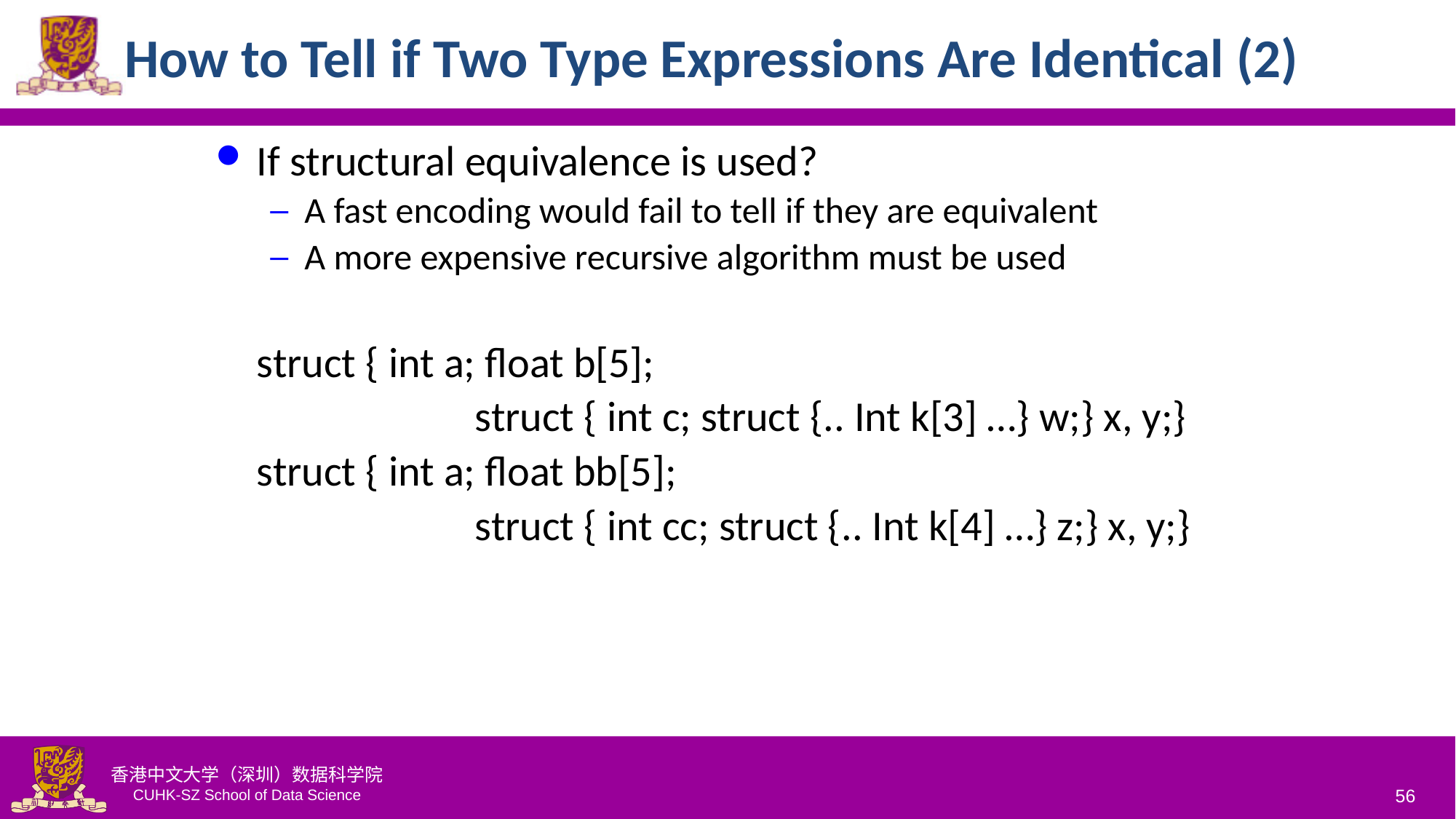

# How to Tell if Two Type Expressions Are Identical (2)
If structural equivalence is used?
A fast encoding would fail to tell if they are equivalent
A more expensive recursive algorithm must be used

	struct { int a; float b[5];
			struct { int c; struct {.. Int k[3] …} w;} x, y;}
	struct { int a; float bb[5];
			struct { int cc; struct {.. Int k[4] …} z;} x, y;}
56